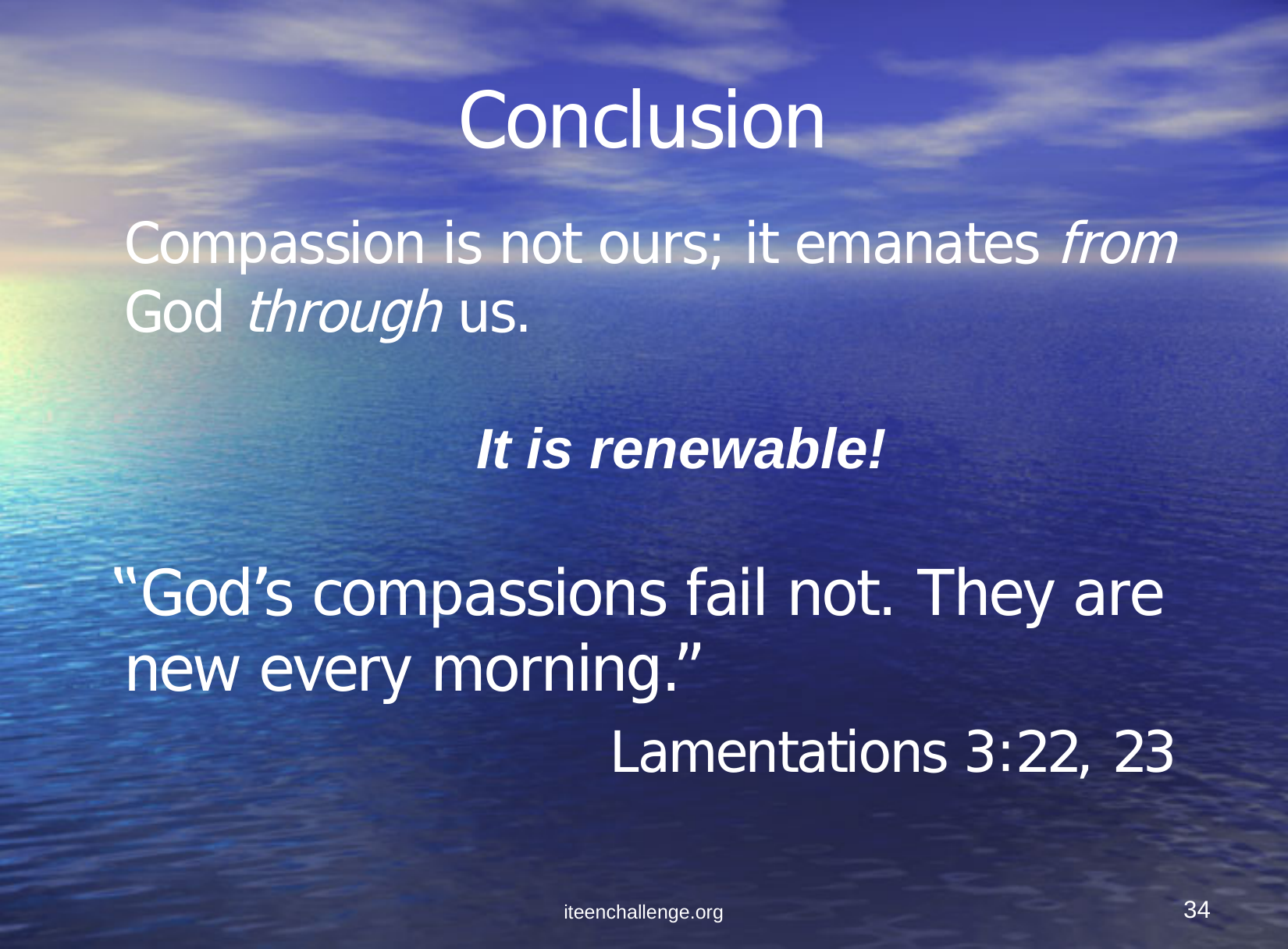

# Conclusion
	Compassion is not ours; it emanates from God through us.
			It is renewable!

  “God’s compassions fail not. They are new every morning.”
					 Lamentations 3:22, 23

iteenchallenge.org
34